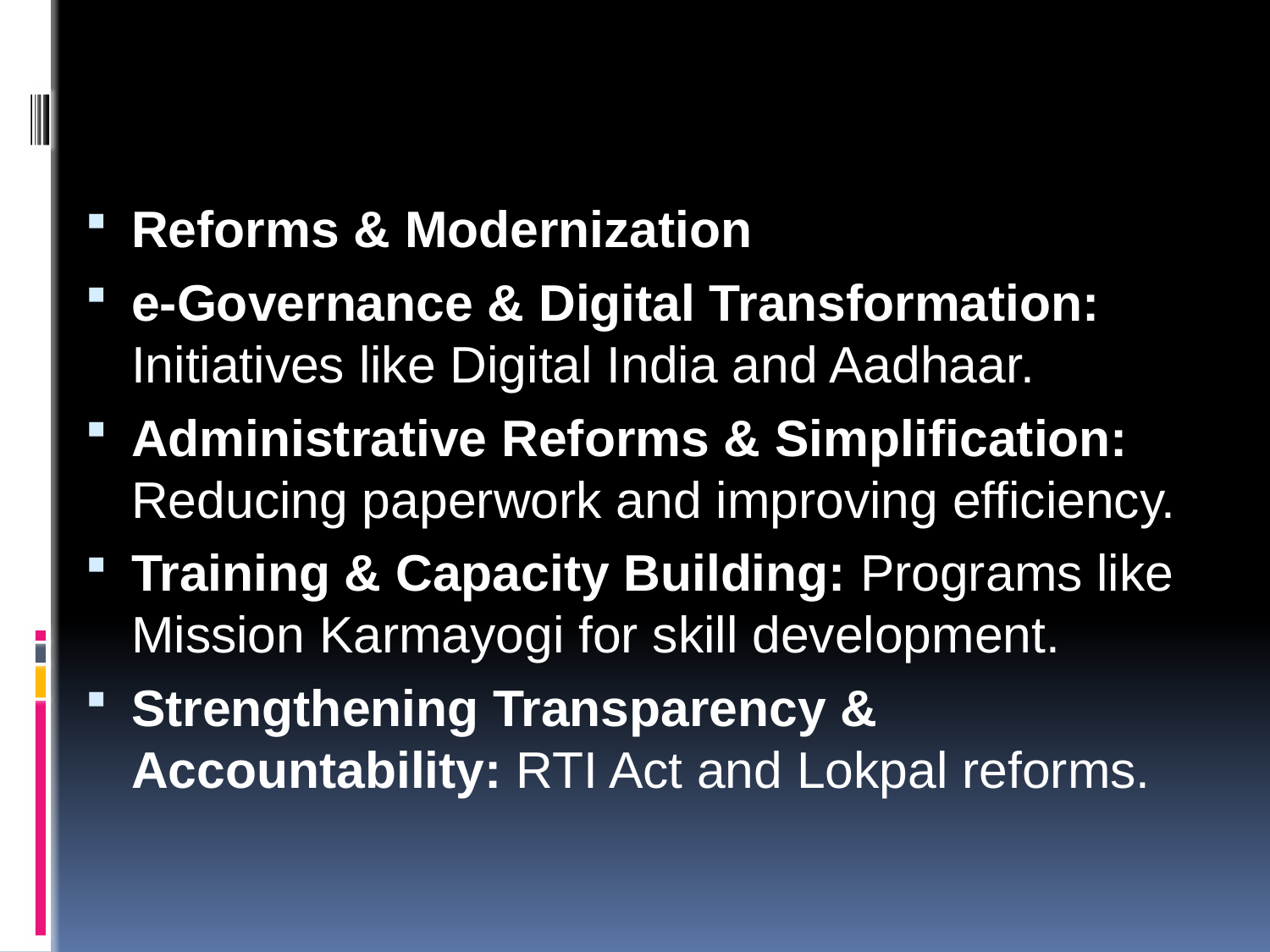

#
Reforms & Modernization
e-Governance & Digital Transformation: Initiatives like Digital India and Aadhaar.
Administrative Reforms & Simplification: Reducing paperwork and improving efficiency.
Training & Capacity Building: Programs like Mission Karmayogi for skill development.
Strengthening Transparency & Accountability: RTI Act and Lokpal reforms.